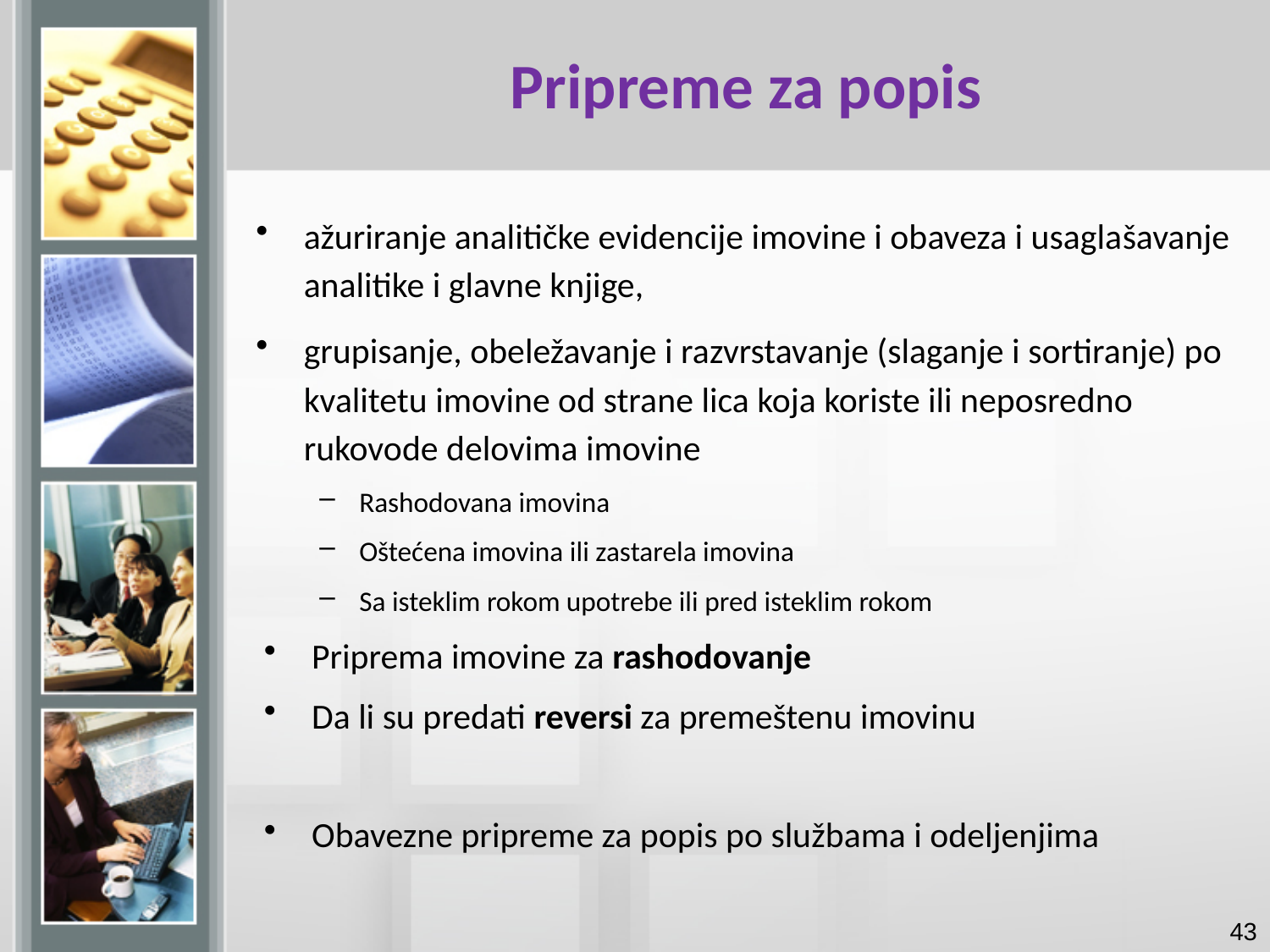

# Pripreme za popis
ažuriranje analitičke evidencije imovine i obaveza i usagla­ša­vanje ana­litike i glavne knjige,
grupisanje, obeležavanje i razvrstavanje (slaganje i sortiranje) po kvalitetu imovine od stra­ne lica koja koriste ili neposredno rukovode delovima imovine
Rashodovana imovina
Oštećena imovina ili zastarela imovina
Sa isteklim rokom upotrebe ili pred isteklim rokom
Priprema imovine za rashodovanje
Da li su predati reversi za premeštenu imovinu

Obavezne pripreme za popis po službama i odeljenjima

43